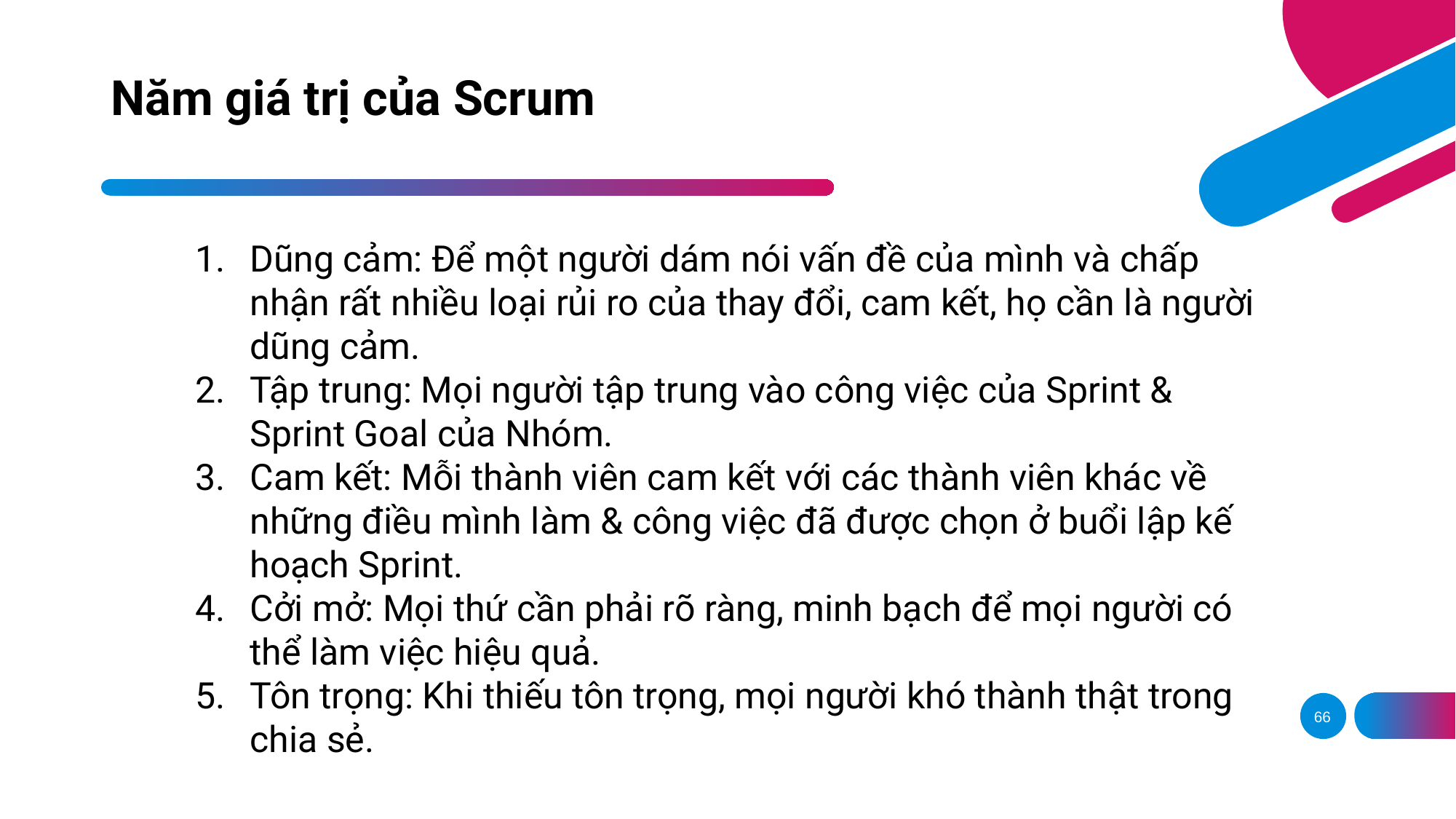

# Năm giá trị của Scrum
Dũng cảm: Để một người dám nói vấn đề của mình và chấp nhận rất nhiều loại rủi ro của thay đổi, cam kết, họ cần là người dũng cảm.
Tập trung: Mọi người tập trung vào công việc của Sprint & Sprint Goal của Nhóm.
Cam kết: Mỗi thành viên cam kết với các thành viên khác về những điều mình làm & công việc đã được chọn ở buổi lập kế hoạch Sprint.
Cởi mở: Mọi thứ cần phải rõ ràng, minh bạch để mọi người có thể làm việc hiệu quả.
Tôn trọng: Khi thiếu tôn trọng, mọi người khó thành thật trong chia sẻ.
66